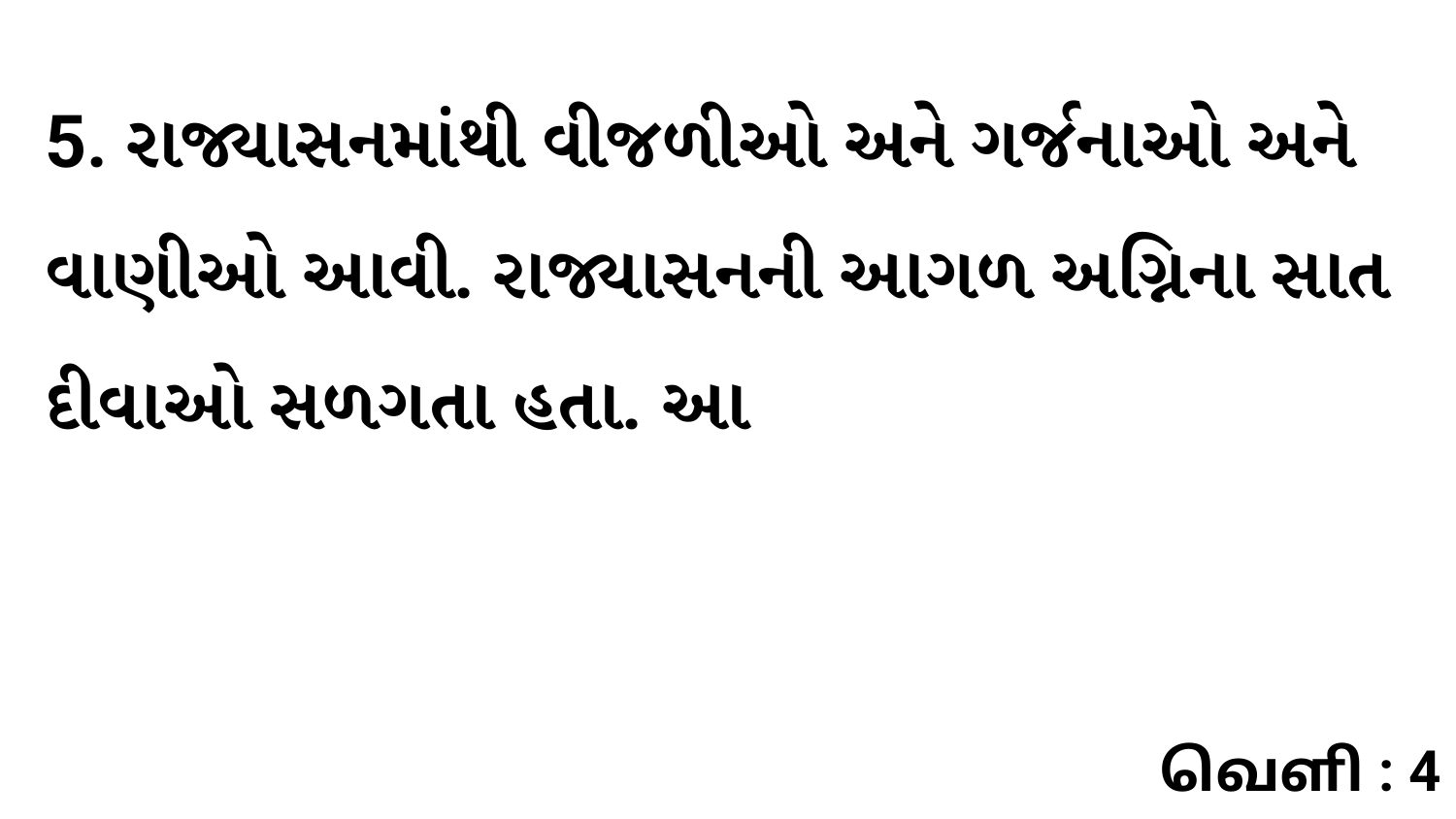

5. રાજ્યાસનમાંથી વીજળીઓ અને ગર્જનાઓ અને વાણીઓ આવી. રાજ્યાસનની આગળ અગ્નિના સાત દીવાઓ સળગતા હતા. આ
வெளி : 4